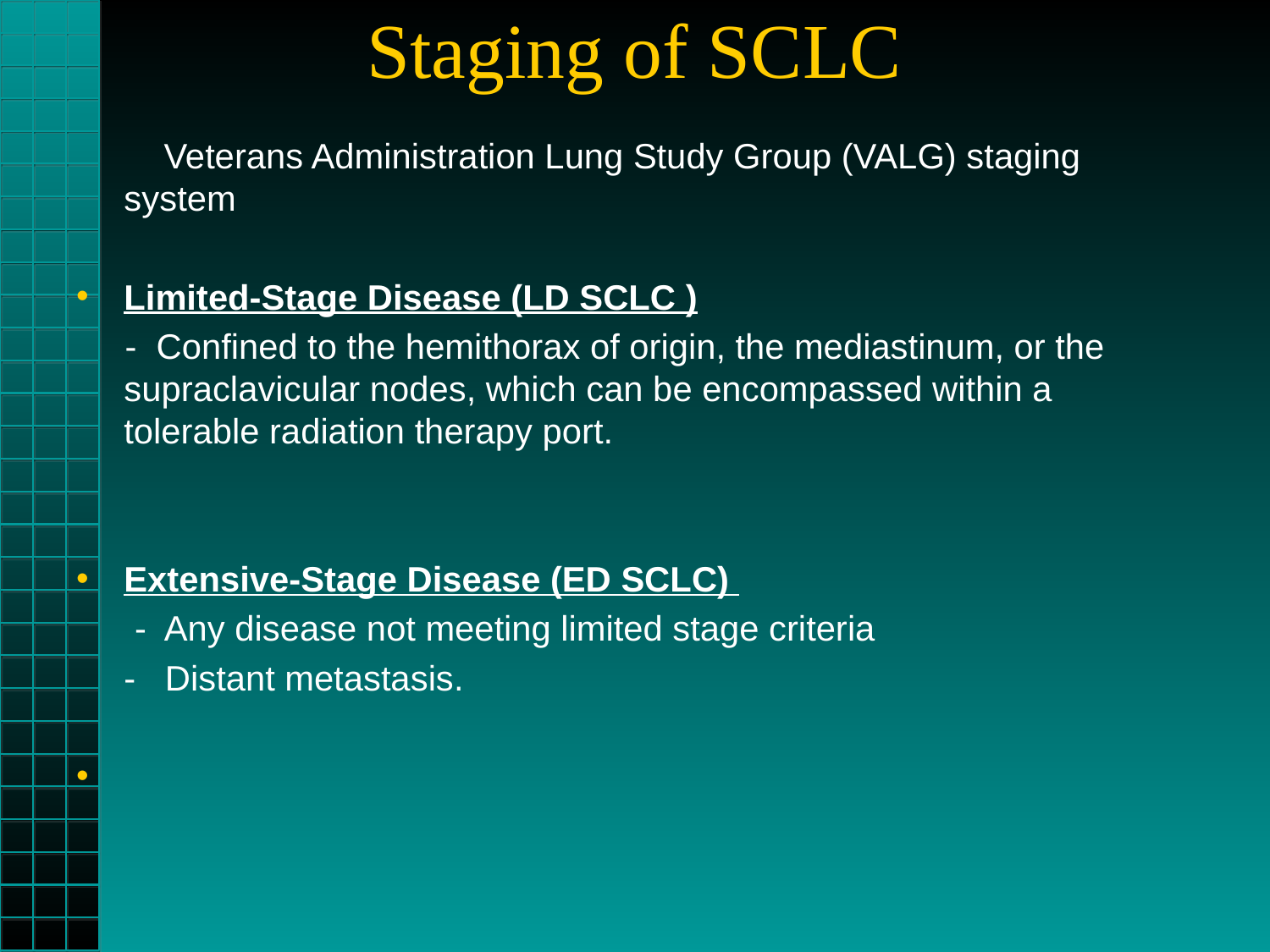

# Staging of SCLC
         Veterans Administration Lung Study Group (VALG) staging   	system

Limited-Stage Disease (LD SCLC )
     -  Confined to the hemithorax of origin, the mediastinum, or the supraclavicular nodes, which can be encompassed within a tolerable radiation therapy port.

Extensive-Stage Disease (ED SCLC)
      -  Any disease not meeting limited stage criteria
	-   Distant metastasis.